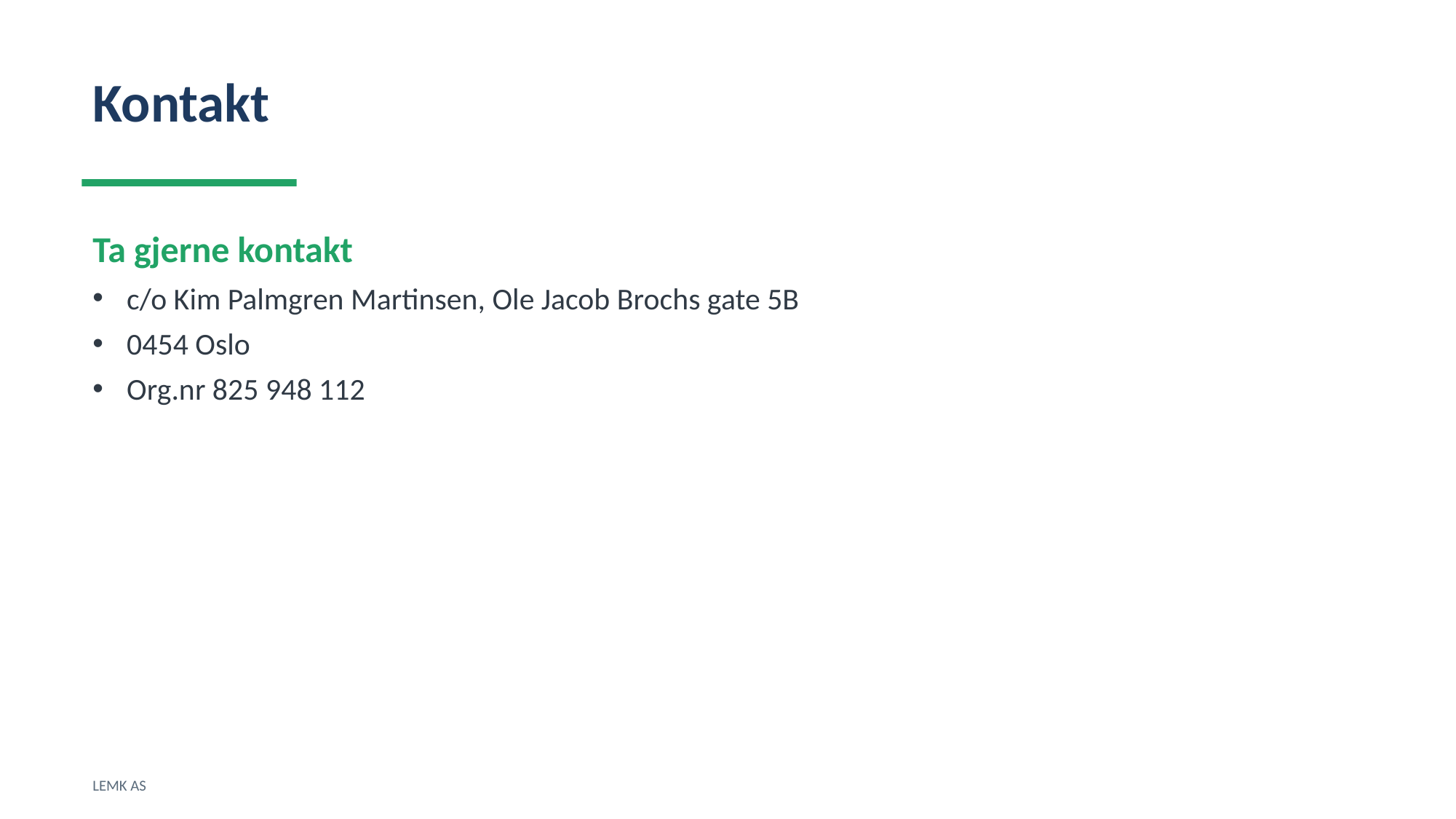

Kontakt

Ta gjerne kontakt
c/o Kim Palmgren Martinsen, Ole Jacob Brochs gate 5B
0454 Oslo
Org.nr 825 948 112
LEMK AS